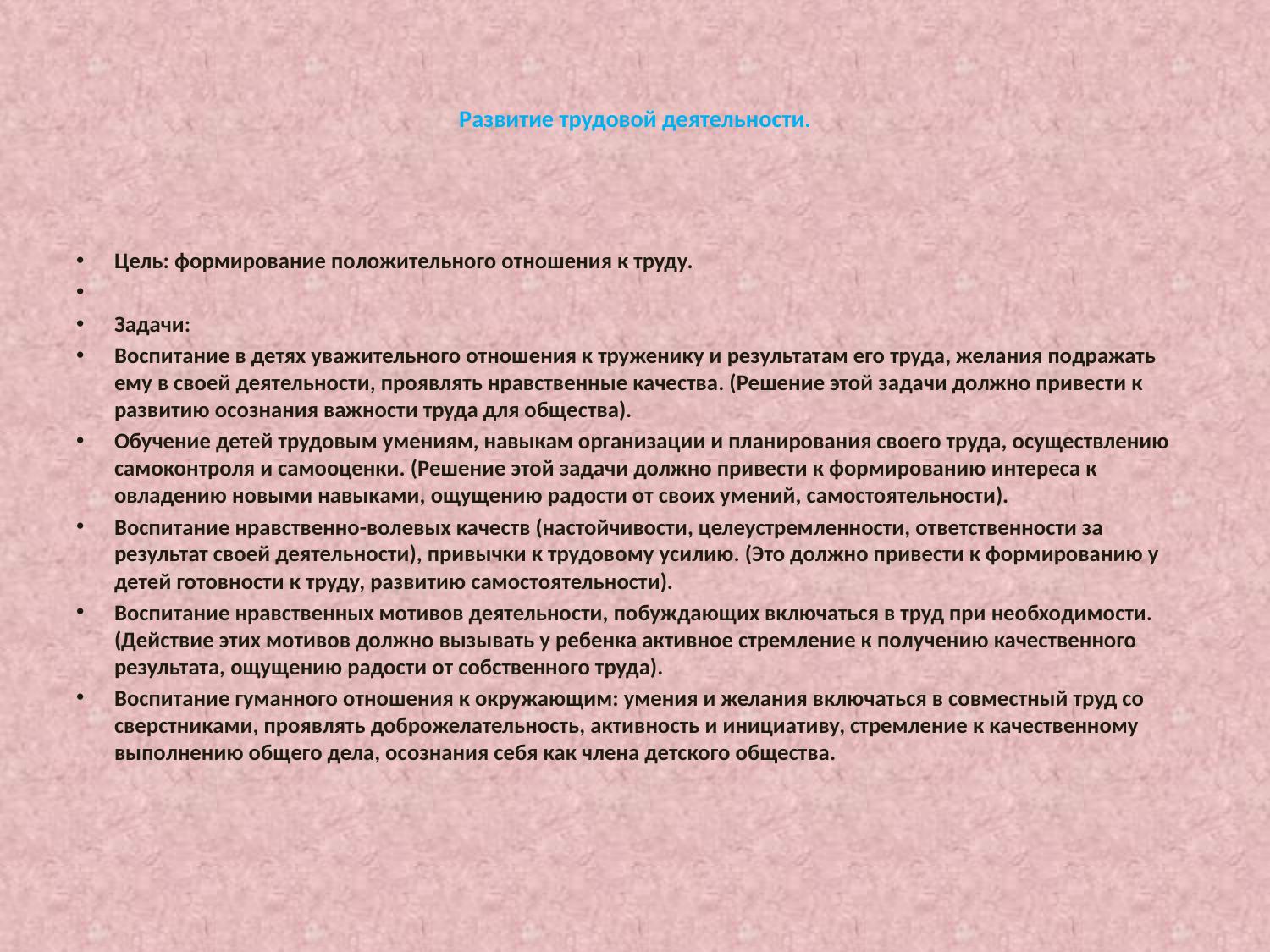

# Развитие трудовой деятельности.

Цель: формирование положительного отношения к труду.

Задачи:
Воспитание в детях уважительного отношения к труженику и результатам его труда, желания подражать ему в своей деятельности, проявлять нравственные качества. (Решение этой задачи должно привести к развитию осознания важности труда для общества).
Обучение детей трудовым умениям, навыкам организации и планирования своего труда, осуществлению самоконтроля и самооценки. (Решение этой задачи должно привести к формированию интереса к овладению новыми навыками, ощущению радости от своих умений, самостоятельности).
Воспитание нравственно-волевых качеств (настойчивости, целеустремленности, ответственности за результат своей деятельности), привычки к трудовому усилию. (Это должно привести к формированию у детей готовности к труду, развитию самостоятельности).
Воспитание нравственных мотивов деятельности, побуждающих включаться в труд при необходимости. (Действие этих мотивов должно вызывать у ребенка активное стремление к получению качественного результата, ощущению радости от собственного труда).
Воспитание гуманного отношения к окружающим: умения и желания включаться в совместный труд со сверстниками, проявлять доброжелательность, активность и инициативу, стремление к качественному выполнению общего дела, осознания себя как члена детского общества.